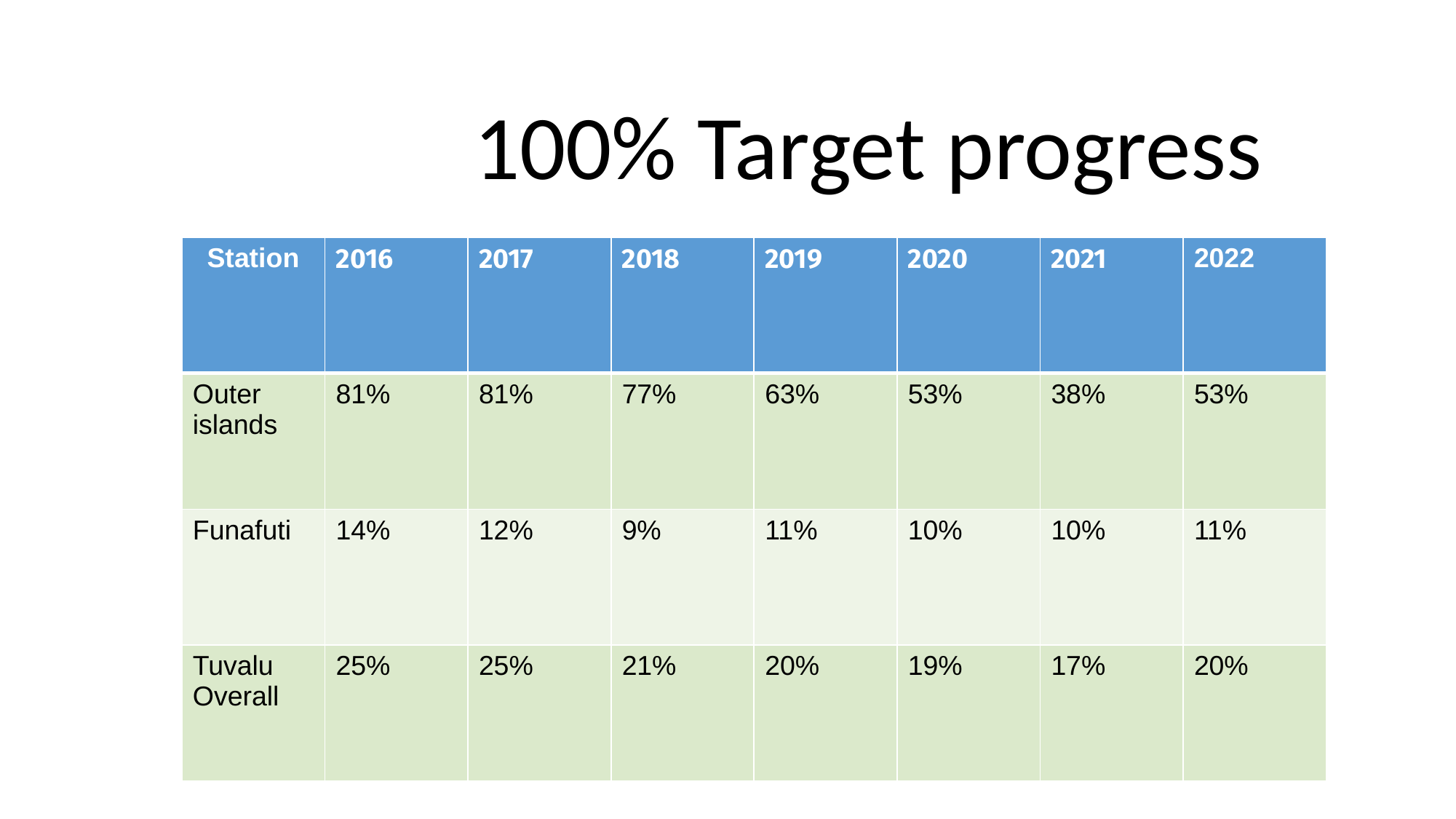

# 100% Target progress
| Station | 2016 | 2017 | 2018 | 2019 | 2020 | 2021 | 2022 |
| --- | --- | --- | --- | --- | --- | --- | --- |
| Outer islands | 81% | 81% | 77% | 63% | 53% | 38% | 53% |
| Funafuti | 14% | 12% | 9% | 11% | 10% | 10% | 11% |
| Tuvalu Overall | 25% | 25% | 21% | 20% | 19% | 17% | 20% |